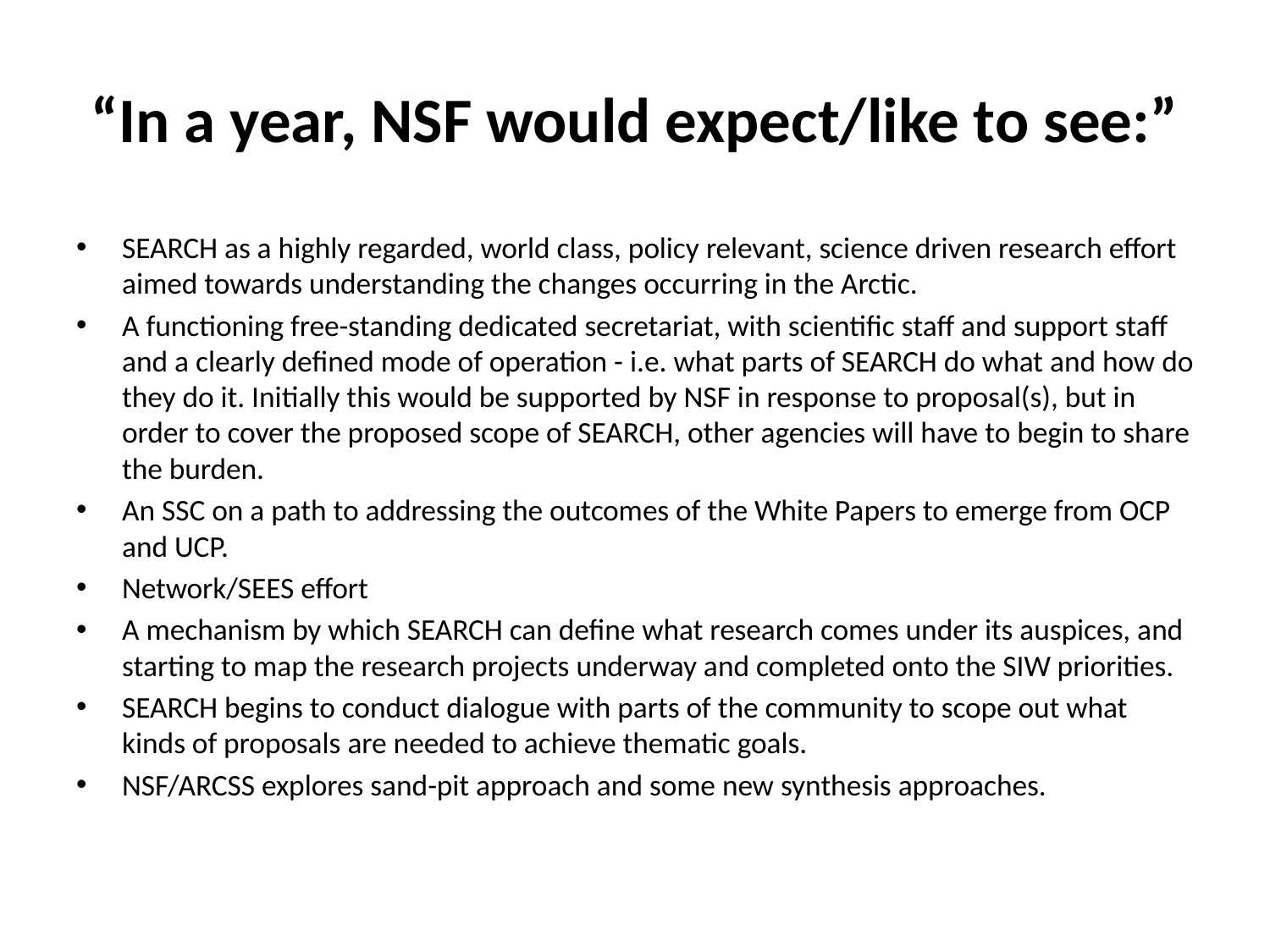

# “In a year, NSF would expect/like to see:”
SEARCH as a highly regarded, world class, policy relevant, science driven research effort aimed towards understanding the changes occurring in the Arctic.
A functioning free-standing dedicated secretariat, with scientific staff and support staff and a clearly defined mode of operation - i.e. what parts of SEARCH do what and how do they do it. Initially this would be supported by NSF in response to proposal(s), but in order to cover the proposed scope of SEARCH, other agencies will have to begin to share the burden.
An SSC on a path to addressing the outcomes of the White Papers to emerge from OCP and UCP.
Network/SEES effort
A mechanism by which SEARCH can define what research comes under its auspices, and starting to map the research projects underway and completed onto the SIW priorities.
SEARCH begins to conduct dialogue with parts of the community to scope out what kinds of proposals are needed to achieve thematic goals.
NSF/ARCSS explores sand-pit approach and some new synthesis approaches.